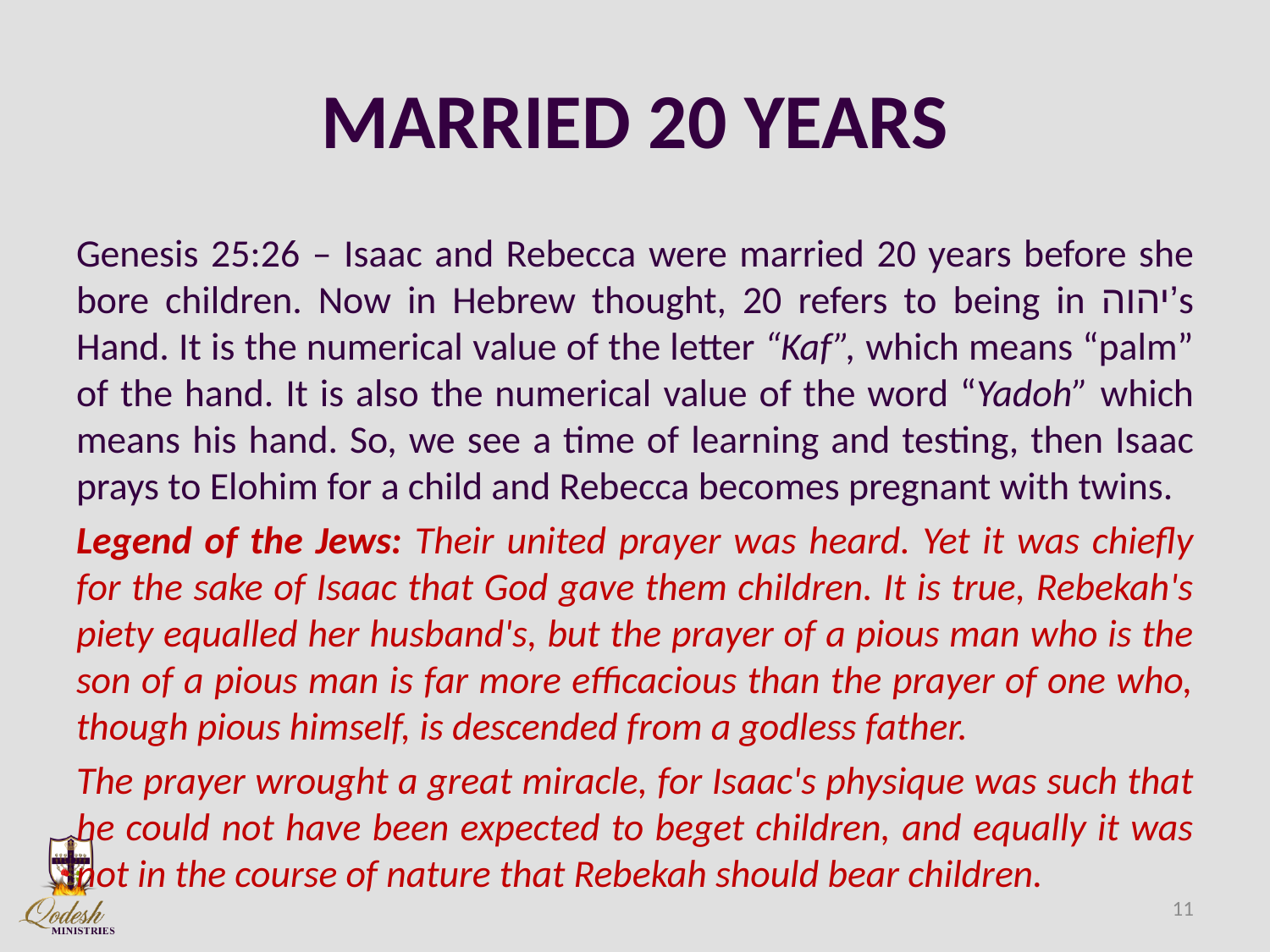

# MARRIED 20 YEARS
Genesis 25:26 – Isaac and Rebecca were married 20 years before she bore children. Now in Hebrew thought, 20 refers to being in יהוה’s Hand. It is the numerical value of the letter “Kaf”, which means “palm” of the hand. It is also the numerical value of the word “Yadoh” which means his hand. So, we see a time of learning and testing, then Isaac prays to Elohim for a child and Rebecca becomes pregnant with twins.
Legend of the Jews: Their united prayer was heard. Yet it was chiefly for the sake of Isaac that God gave them children. It is true, Rebekah's piety equalled her husband's, but the prayer of a pious man who is the son of a pious man is far more efficacious than the prayer of one who, though pious himself, is descended from a godless father.
The prayer wrought a great miracle, for Isaac's physique was such that he could not have been expected to beget children, and equally it was not in the course of nature that Rebekah should bear children.
11